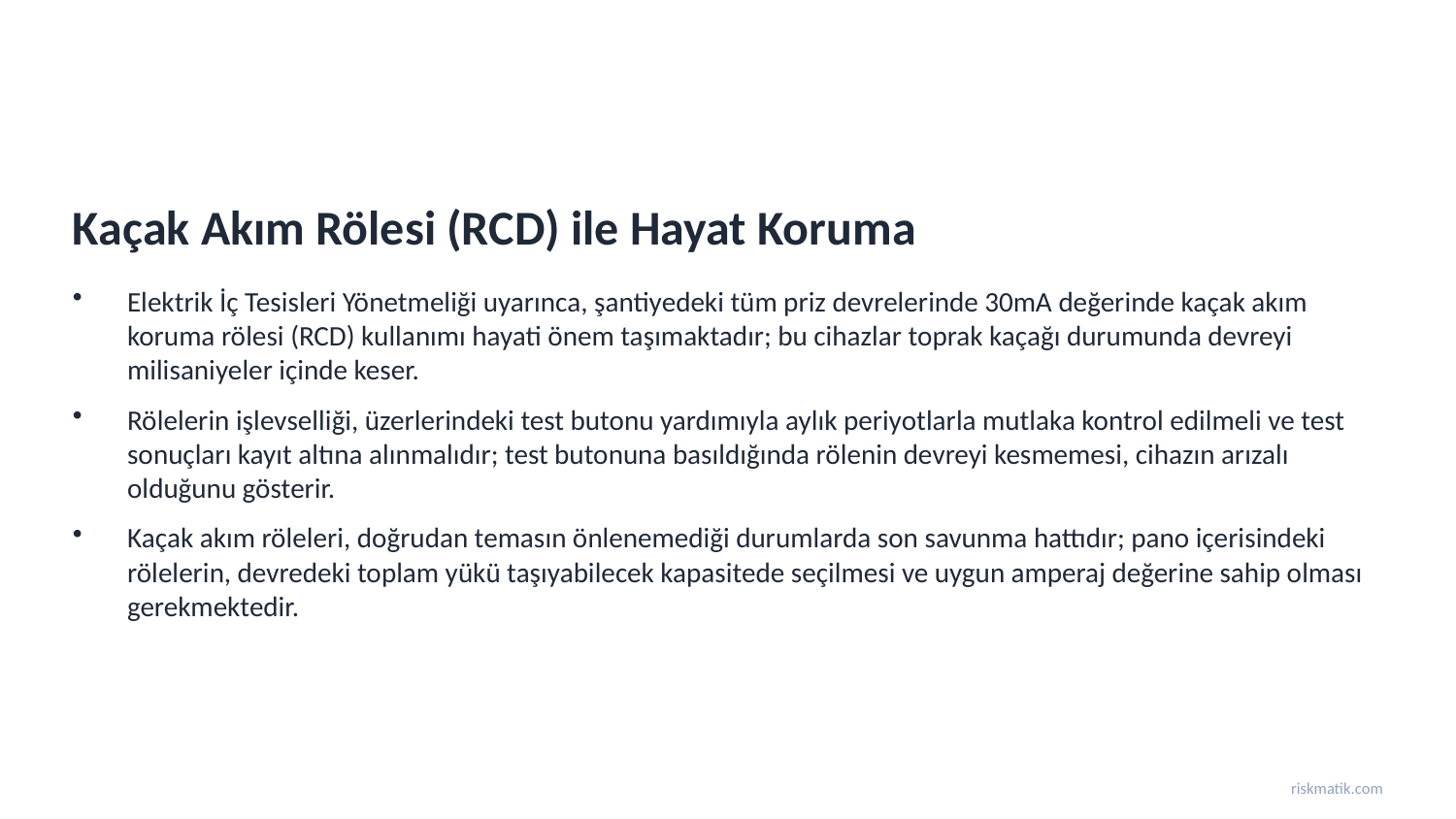

Kaçak Akım Rölesi (RCD) ile Hayat Koruma
Elektrik İç Tesisleri Yönetmeliği uyarınca, şantiyedeki tüm priz devrelerinde 30mA değerinde kaçak akım koruma rölesi (RCD) kullanımı hayati önem taşımaktadır; bu cihazlar toprak kaçağı durumunda devreyi milisaniyeler içinde keser.
Rölelerin işlevselliği, üzerlerindeki test butonu yardımıyla aylık periyotlarla mutlaka kontrol edilmeli ve test sonuçları kayıt altına alınmalıdır; test butonuna basıldığında rölenin devreyi kesmemesi, cihazın arızalı olduğunu gösterir.
Kaçak akım röleleri, doğrudan temasın önlenemediği durumlarda son savunma hattıdır; pano içerisindeki rölelerin, devredeki toplam yükü taşıyabilecek kapasitede seçilmesi ve uygun amperaj değerine sahip olması gerekmektedir.
riskmatik.com